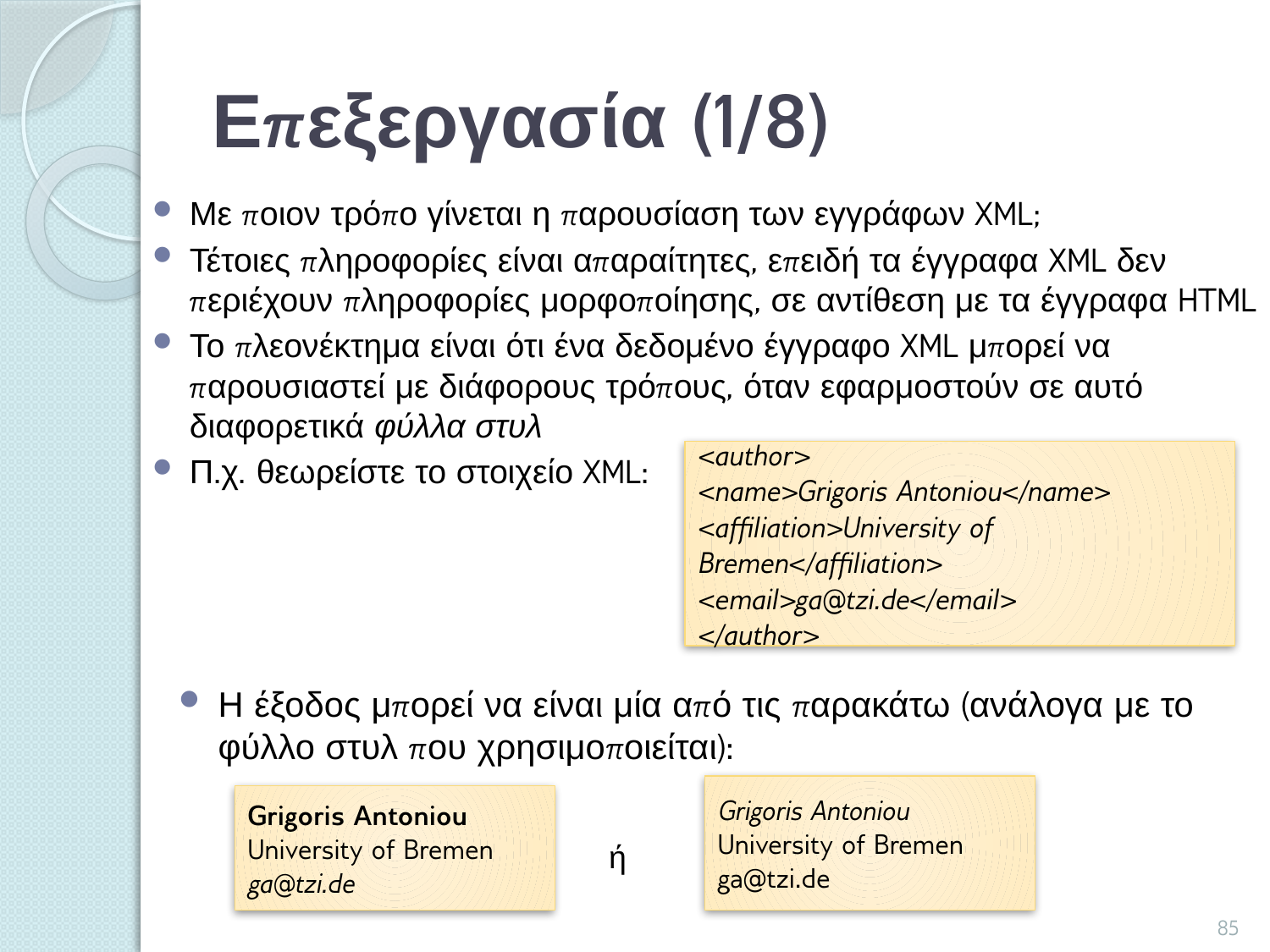

# Επεξεργασία (1/8)
Με ποιον τρόπο γίνεται η παρουσίαση των εγγράφων XML;
Τέτοιες πληροφορίες είναι απαραίτητες, επειδή τα έγγραφα XML δεν περιέχουν πληροφορίες μορφοποίησης, σε αντίθεση με τα έγγραφα HTML
Το πλεονέκτημα είναι ότι ένα δεδομένο έγγραφο XML μπορεί να παρουσιαστεί με διάφορους τρόπους, όταν εφαρμοστούν σε αυτό διαφορετικά φύλλα στυλ
Π.χ. θεωρείστε το στοιχείο XML:
<author>
<name>Grigoris Antoniou</name>
<affiliation>University of Bremen</affiliation>
<email>ga@tzi.de</email>
</author>
Η έξοδος μπορεί να είναι μία από τις παρακάτω (ανάλογα με το φύλλο στυλ που χρησιμοποιείται):
Grigoris Antoniou
University of Bremen
ga@tzi.de
Grigoris Antoniou
University of Bremen
ga@tzi.de
ή
85